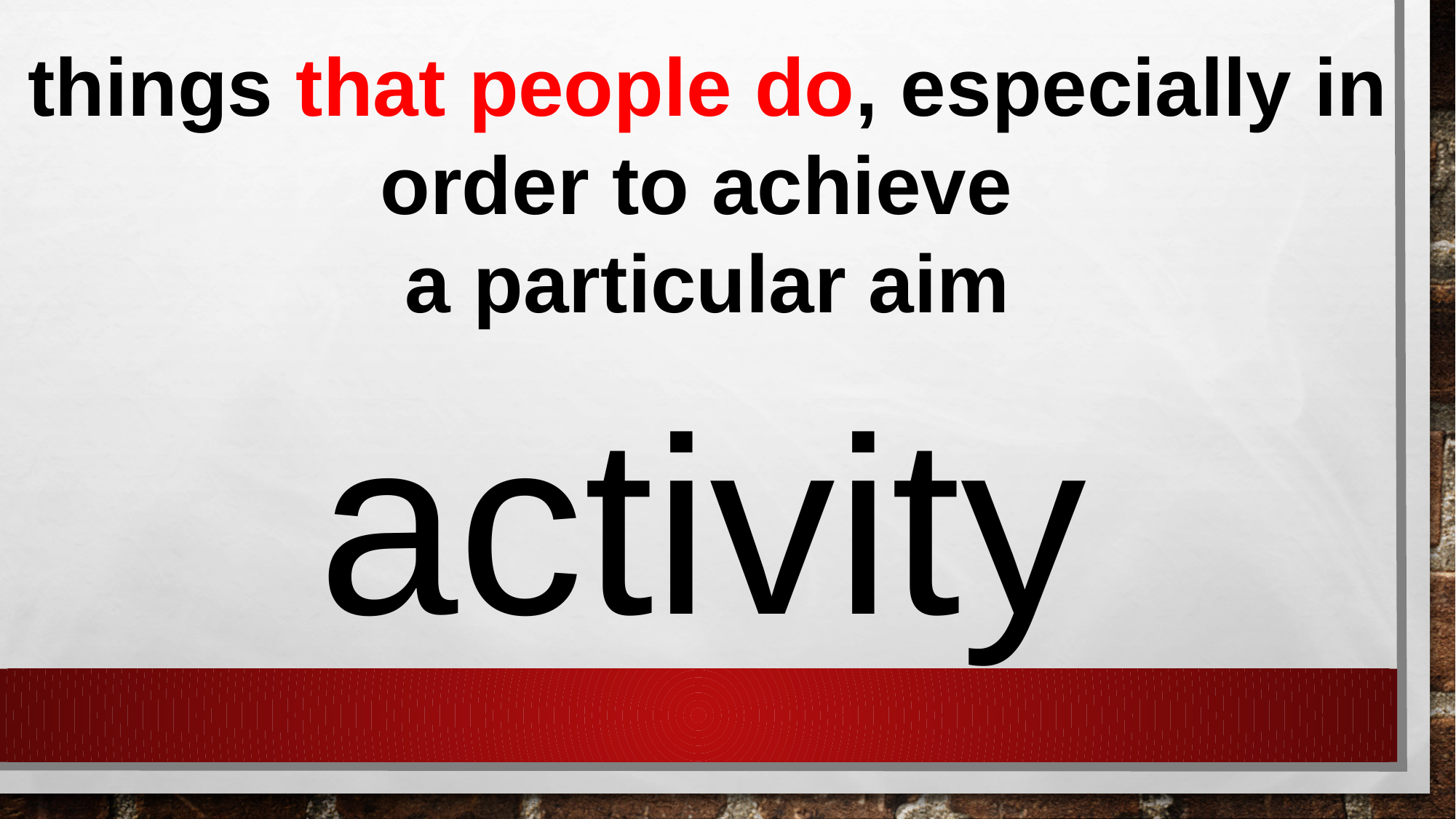

things that people do, especially in order to achieve
a particular aim
activity